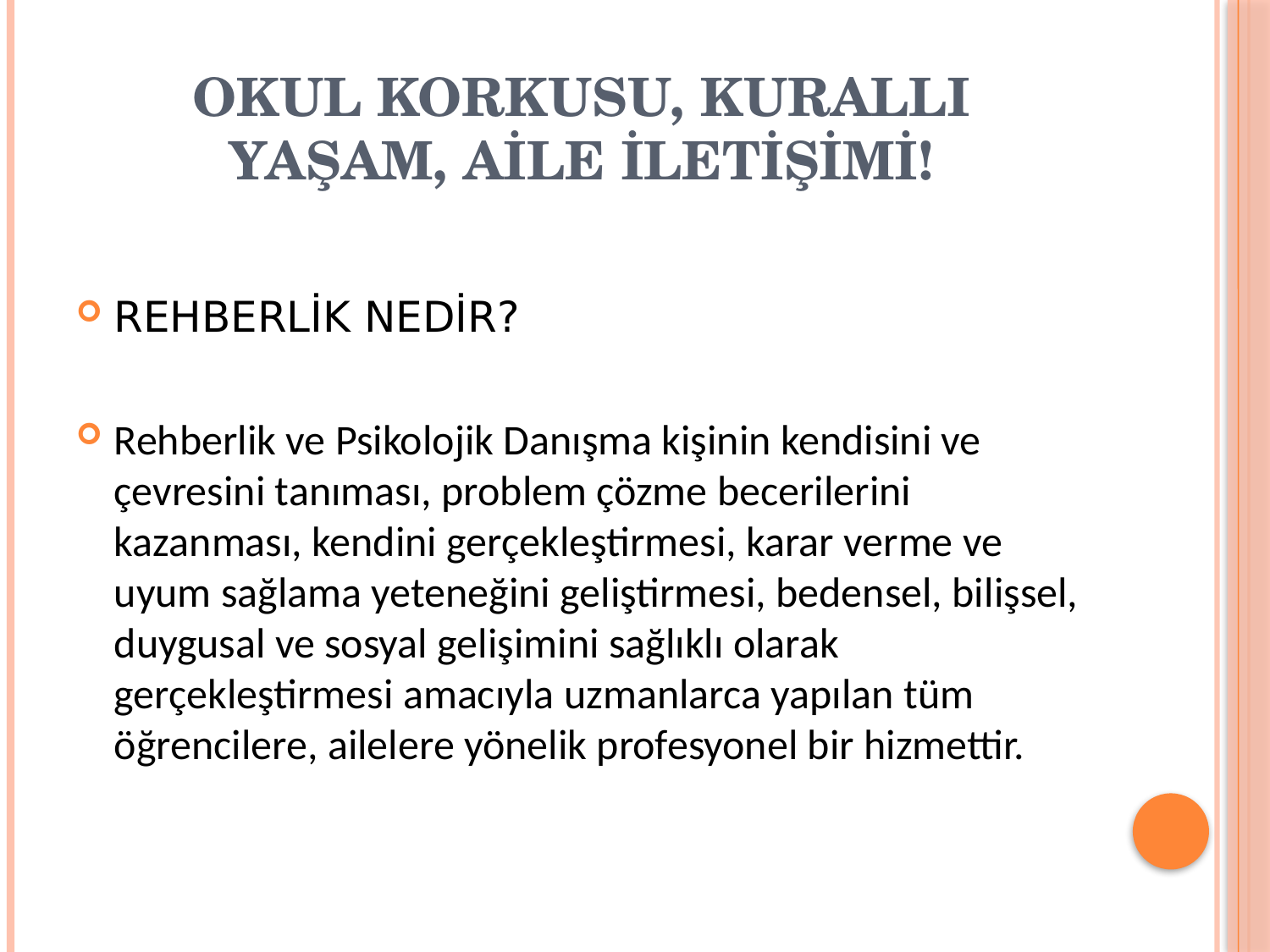

# OKUL KORKUSU, KURALLI YAŞAM, AİLE İLETİŞİMİ!

REHBERLİK NEDİR?

Rehberlik ve Psikolojik Danışma kişinin kendisini ve çevresini tanıması, problem çözme becerilerini kazanması, kendini gerçekleştirmesi, karar verme ve uyum sağlama yeteneğini geliştirmesi, bedensel, bilişsel, duygusal ve sosyal gelişimini sağlıklı olarak gerçekleştirmesi amacıyla uzmanlarca yapılan tüm öğrencilere, ailelere yönelik profesyonel bir hizmettir.